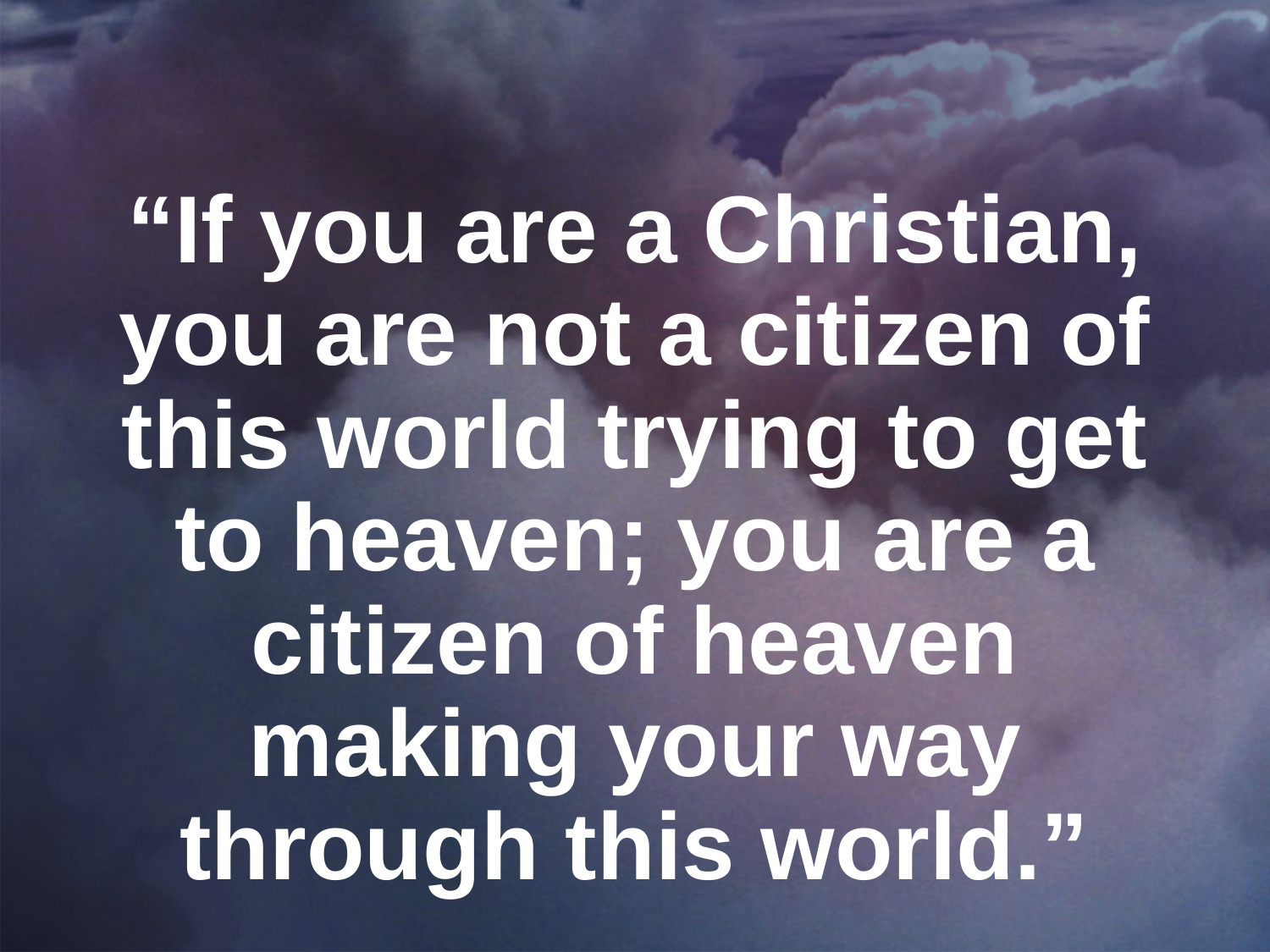

“If you are a Christian, you are not a citizen of this world trying to get to heaven; you are a citizen of heaven making your way through this world.”